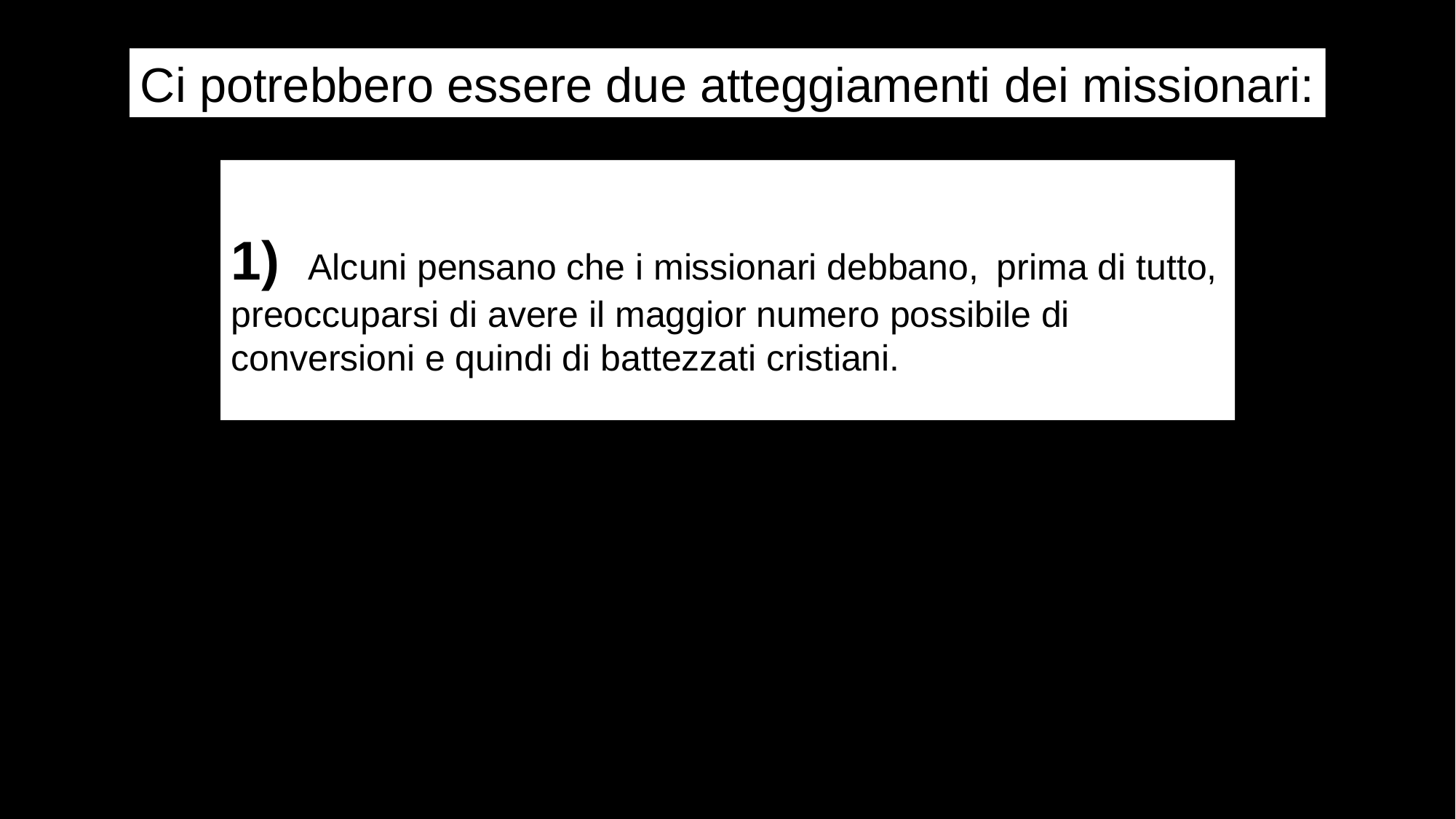

Ci potrebbero essere due atteggiamenti dei missionari:

1)   Alcuni pensano che i missionari debbano,  prima di tutto, preoccuparsi di avere il maggior numero possibile di conversioni e quindi di battezzati cristiani.